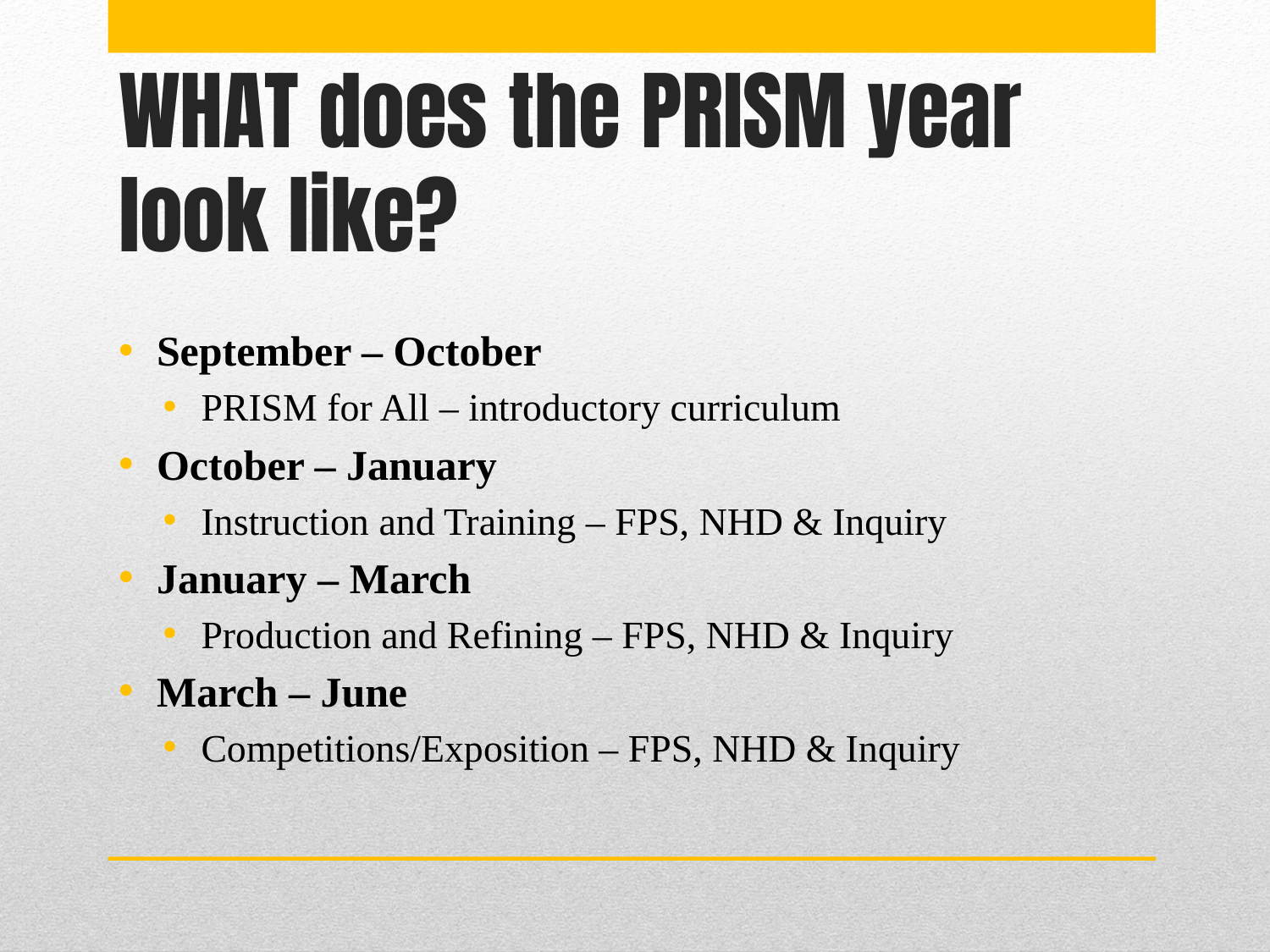

# WHAT does the PRISM year look like?
September – October
PRISM for All – introductory curriculum
October – January
Instruction and Training – FPS, NHD & Inquiry
January – March
Production and Refining – FPS, NHD & Inquiry
March – June
Competitions/Exposition – FPS, NHD & Inquiry